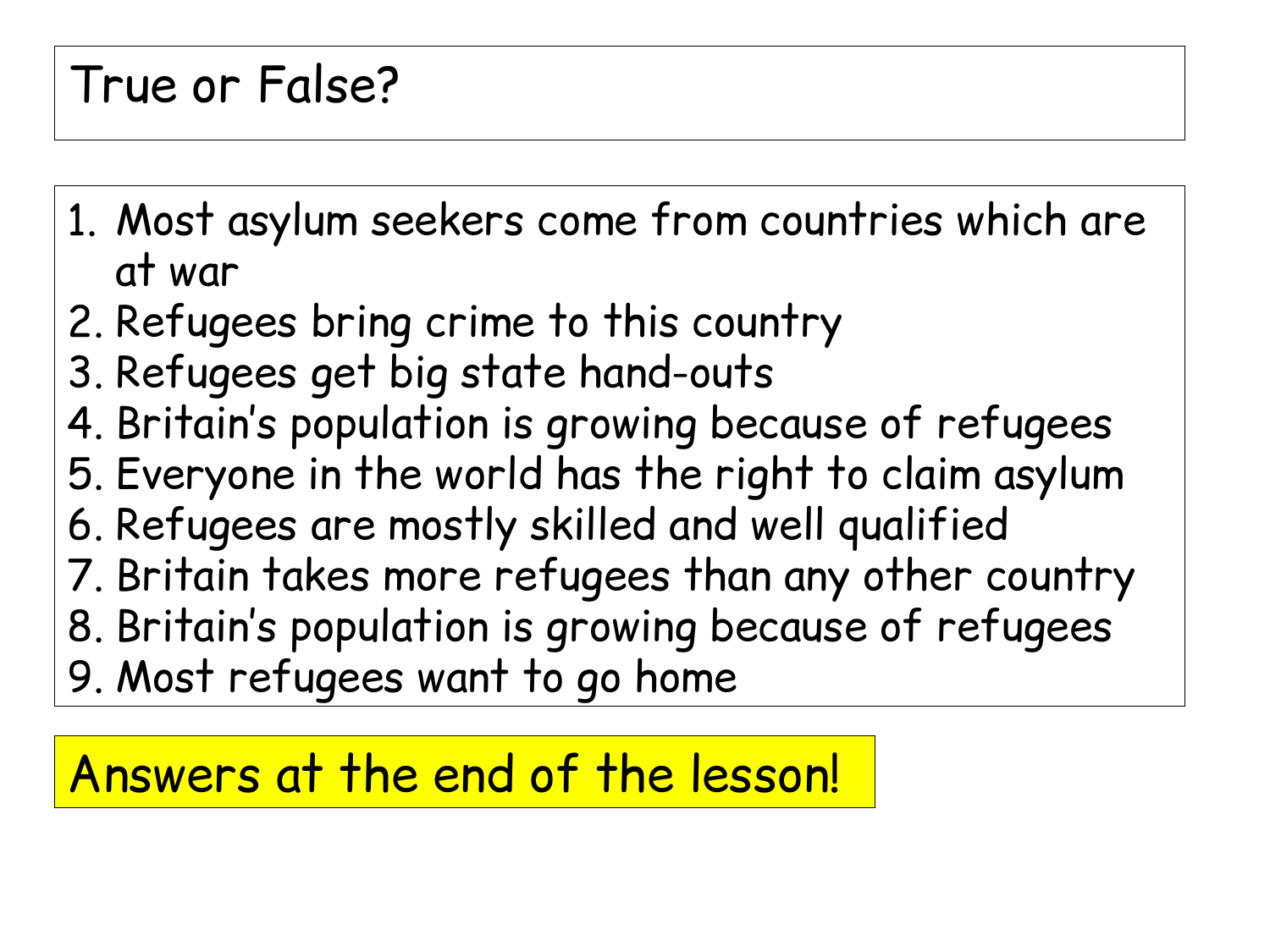

True or False?
Most asylum seekers come from countries which are at war
Refugees bring crime to this country
Refugees get big state hand-outs
Britain’s population is growing because of refugees
Everyone in the world has the right to claim asylum
Refugees are mostly skilled and well qualified
Britain takes more refugees than any other country
Britain’s population is growing because of refugees
Most refugees want to go home
Answers at the end of the lesson!